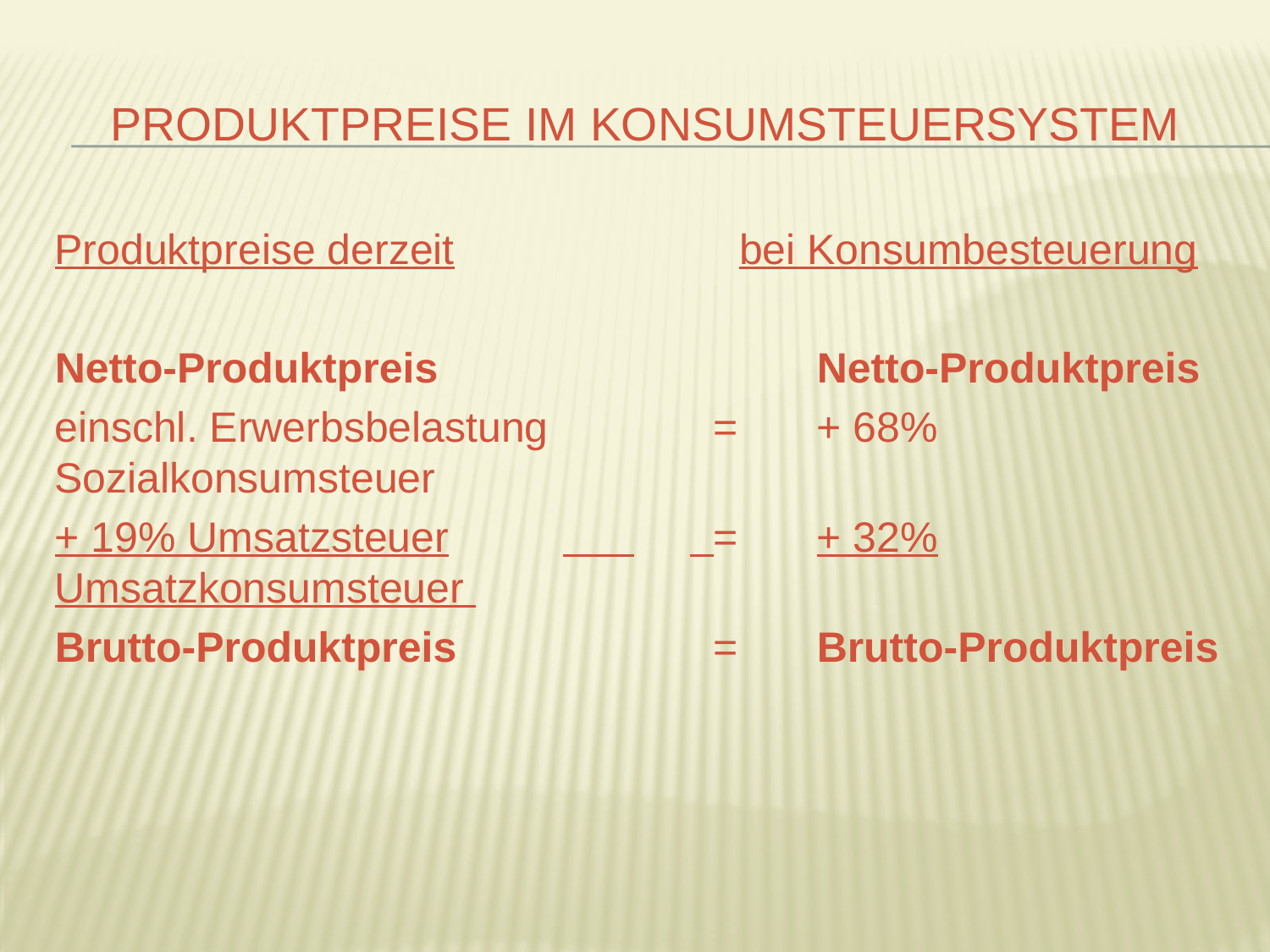

# Produktpreise im Konsumsteuersystem
Produktpreise derzeit                        bei Konsumbesteuerung

Netto-Produktpreis               	   	Netto-Produktpreis
einschl. Erwerbsbelastung   	  =	+ 68% Sozialkonsumsteuer
+ 19% Umsatzsteuer	      	  =	+ 32% Umsatzkonsumsteuer
Brutto-Produktpreis 		  =	Brutto-Produktpreis